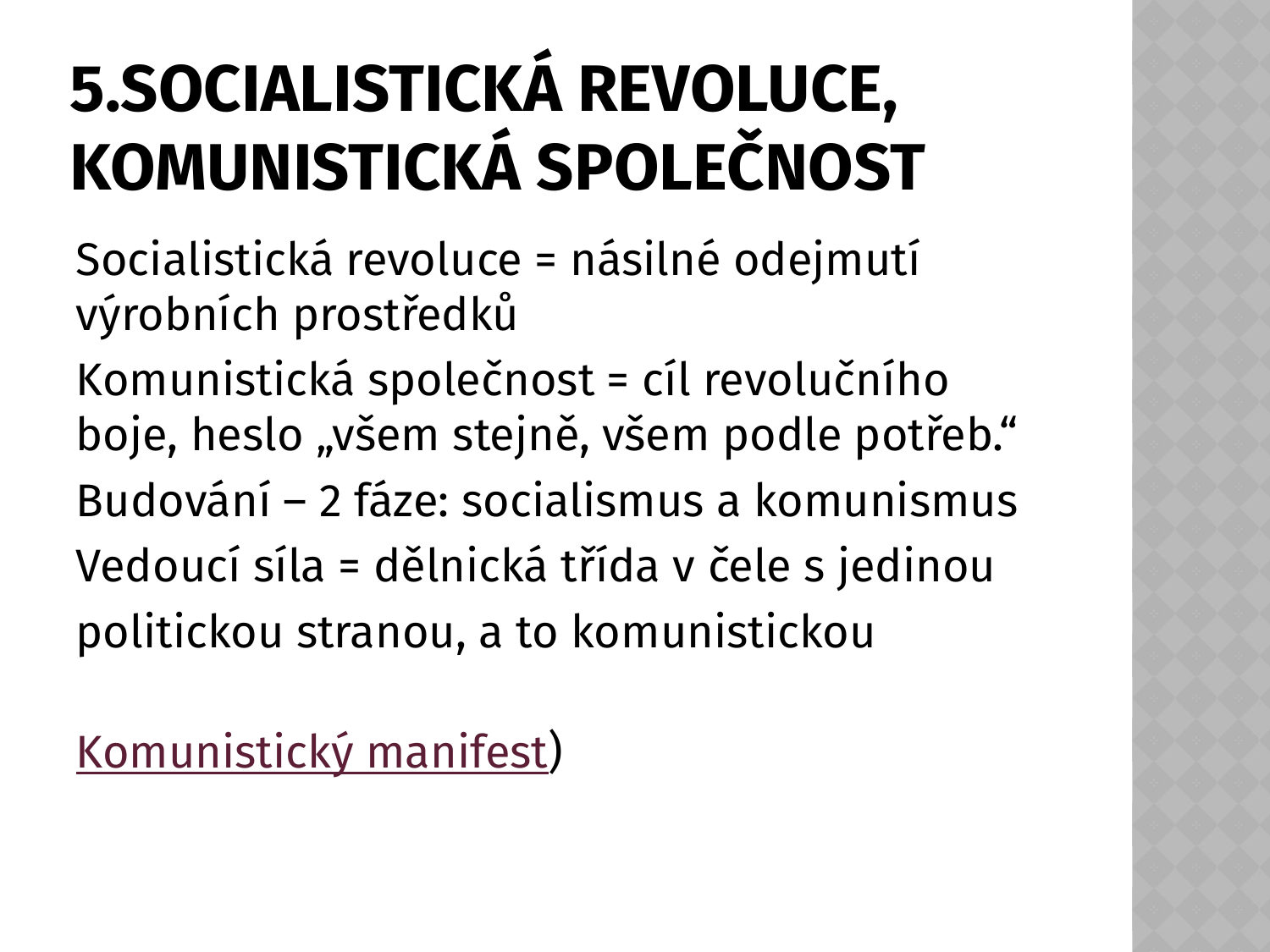

# 5.Socialistická revoluce, komunistická společnost
Socialistická revoluce = násilné odejmutí výrobních prostředků
Komunistická společnost = cíl revolučního boje, heslo „všem stejně, všem podle potřeb.“
Budování – 2 fáze: socialismus a komunismus
Vedoucí síla = dělnická třída v čele s jedinou
politickou stranou, a to komunistickou
Komunistický manifest)